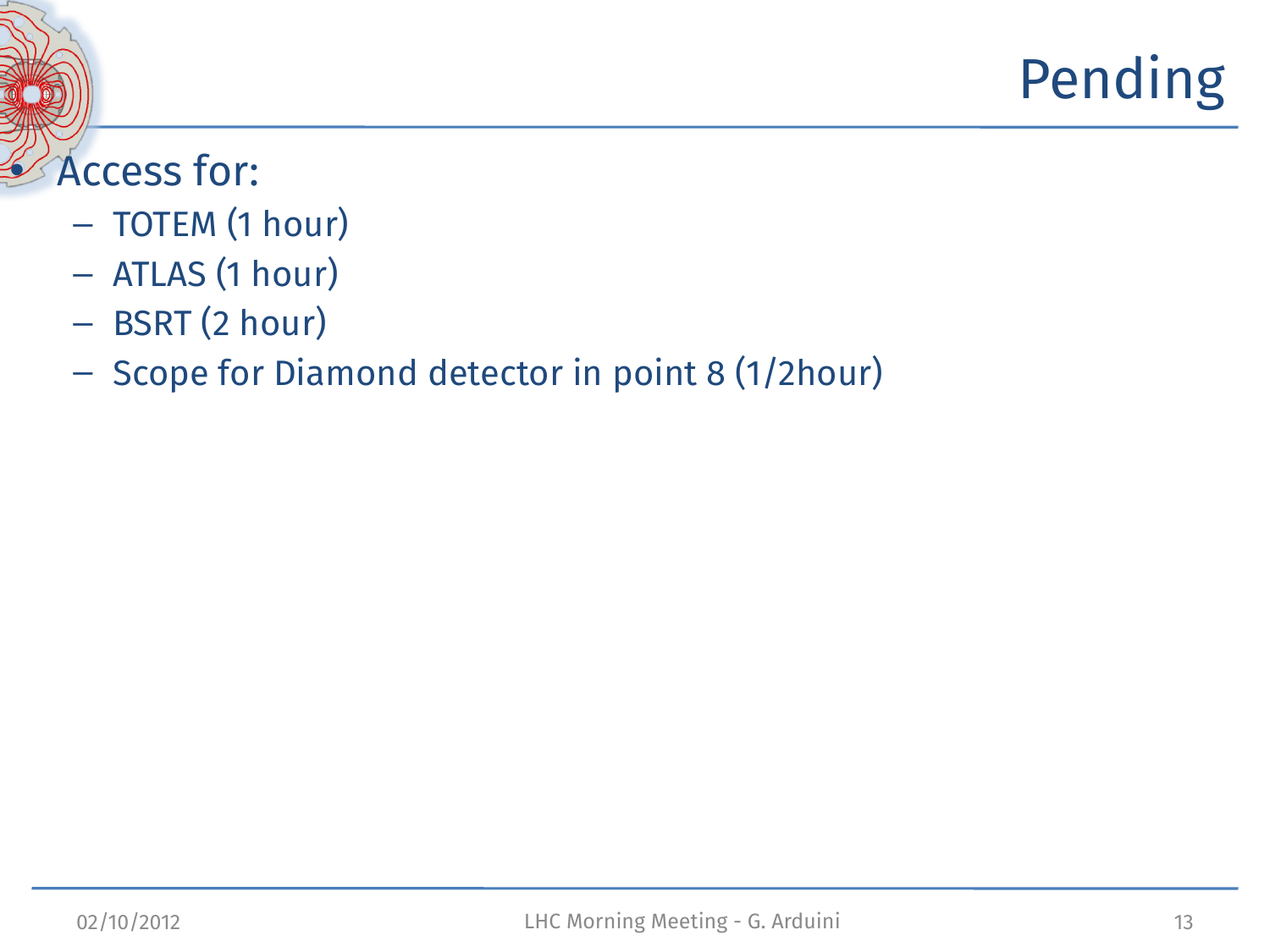

# Pending
Access for:
TOTEM (1 hour)
ATLAS (1 hour)
BSRT (2 hour)
Scope for Diamond detector in point 8 (1/2hour)
02/10/2012
13
LHC Morning Meeting - G. Arduini